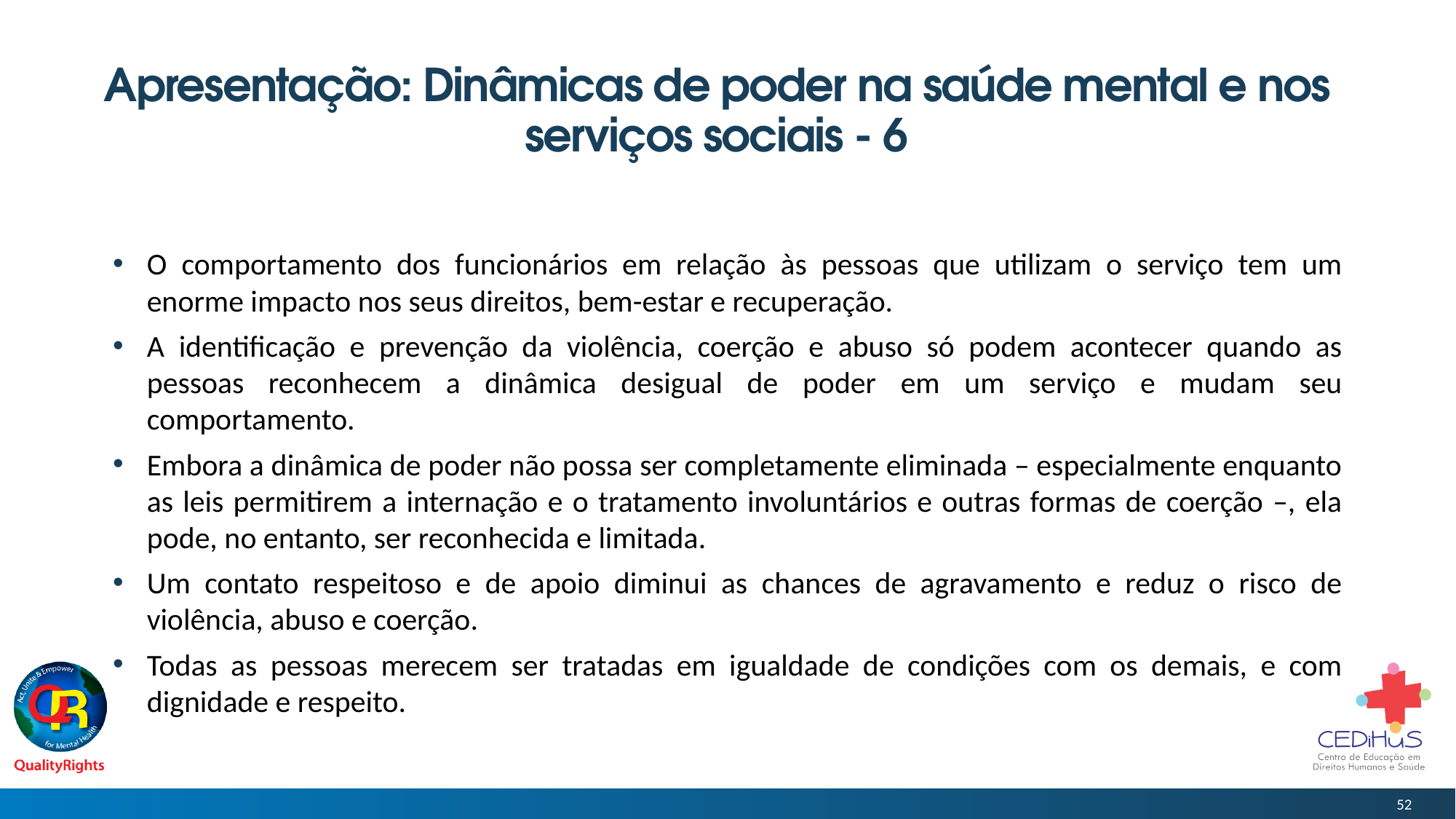

# Apresentação: Dinâmicas de poder na saúde mental e nos serviços sociais - 6
O comportamento dos funcionários em relação às pessoas que utilizam o serviço tem um enorme impacto nos seus direitos, bem-estar e recuperação.
A identificação e prevenção da violência, coerção e abuso só podem acontecer quando as pessoas reconhecem a dinâmica desigual de poder em um serviço e mudam seu comportamento.
Embora a dinâmica de poder não possa ser completamente eliminada – especialmente enquanto as leis permitirem a internação e o tratamento involuntários e outras formas de coerção –, ela pode, no entanto, ser reconhecida e limitada.
Um contato respeitoso e de apoio diminui as chances de agravamento e reduz o risco de violência, abuso e coerção.
Todas as pessoas merecem ser tratadas em igualdade de condições com os demais, e com dignidade e respeito.